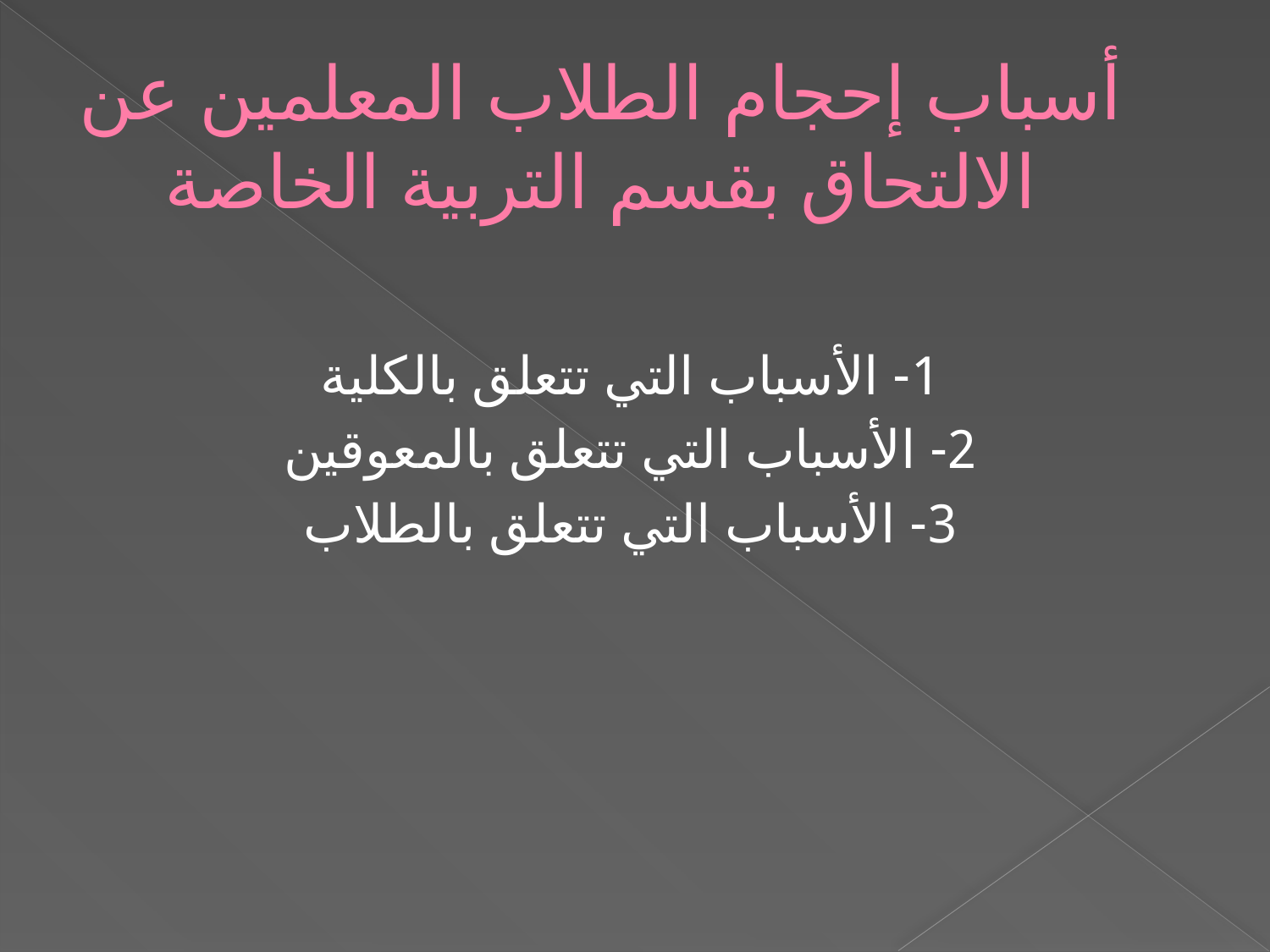

# أسباب إحجام الطلاب المعلمين عن الالتحاق بقسم التربية الخاصة

1- الأسباب التي تتعلق بالكلية
2- الأسباب التي تتعلق بالمعوقين
3- الأسباب التي تتعلق بالطلاب